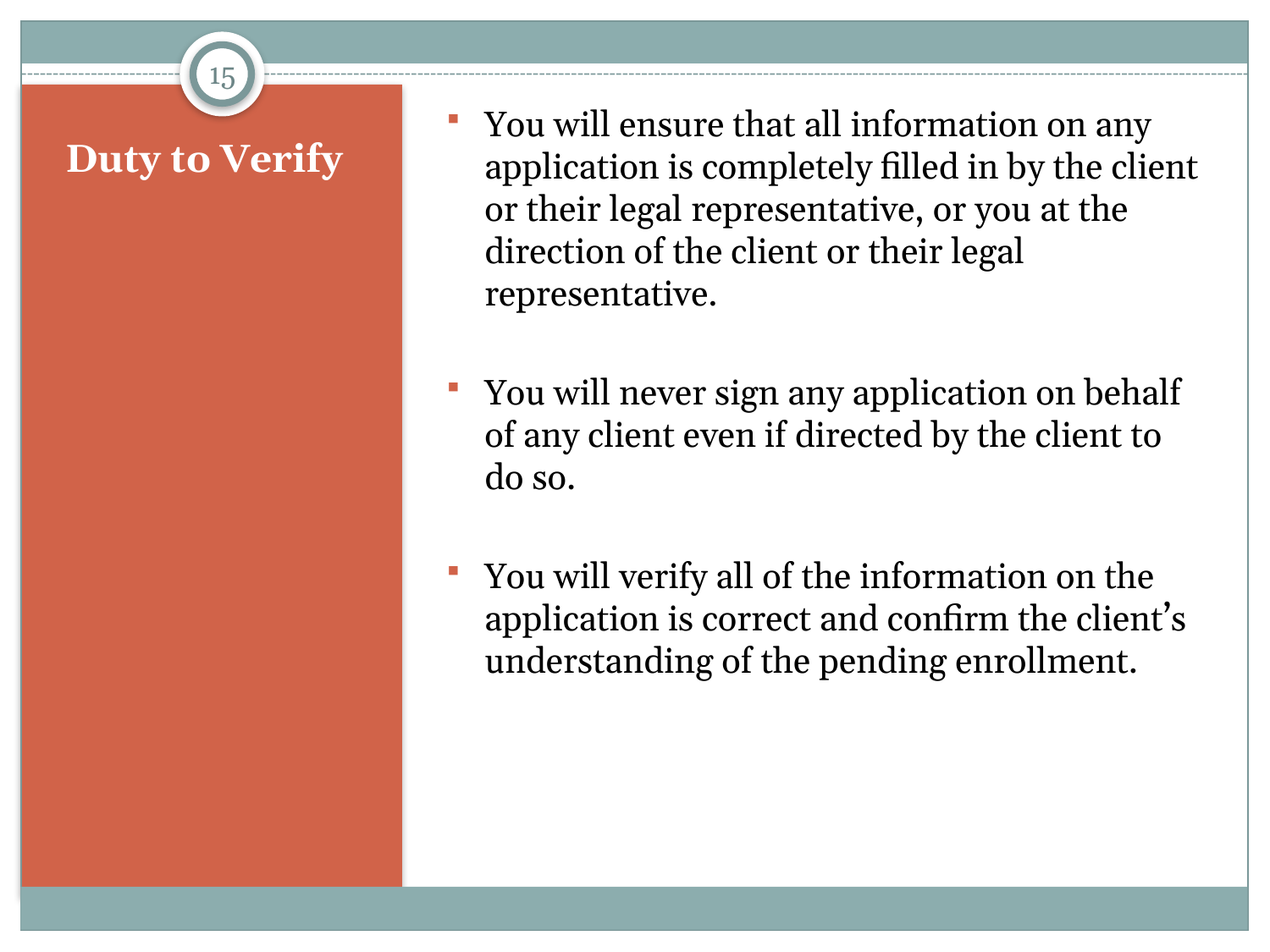

15
You will ensure that all information on any application is completely filled in by the client or their legal representative, or you at the direction of the client or their legal representative.

You will never sign any application on behalf of any client even if directed by the client to do so.

You will verify all of the information on the application is correct and confirm the client’s understanding of the pending enrollment.
# Duty to Verify